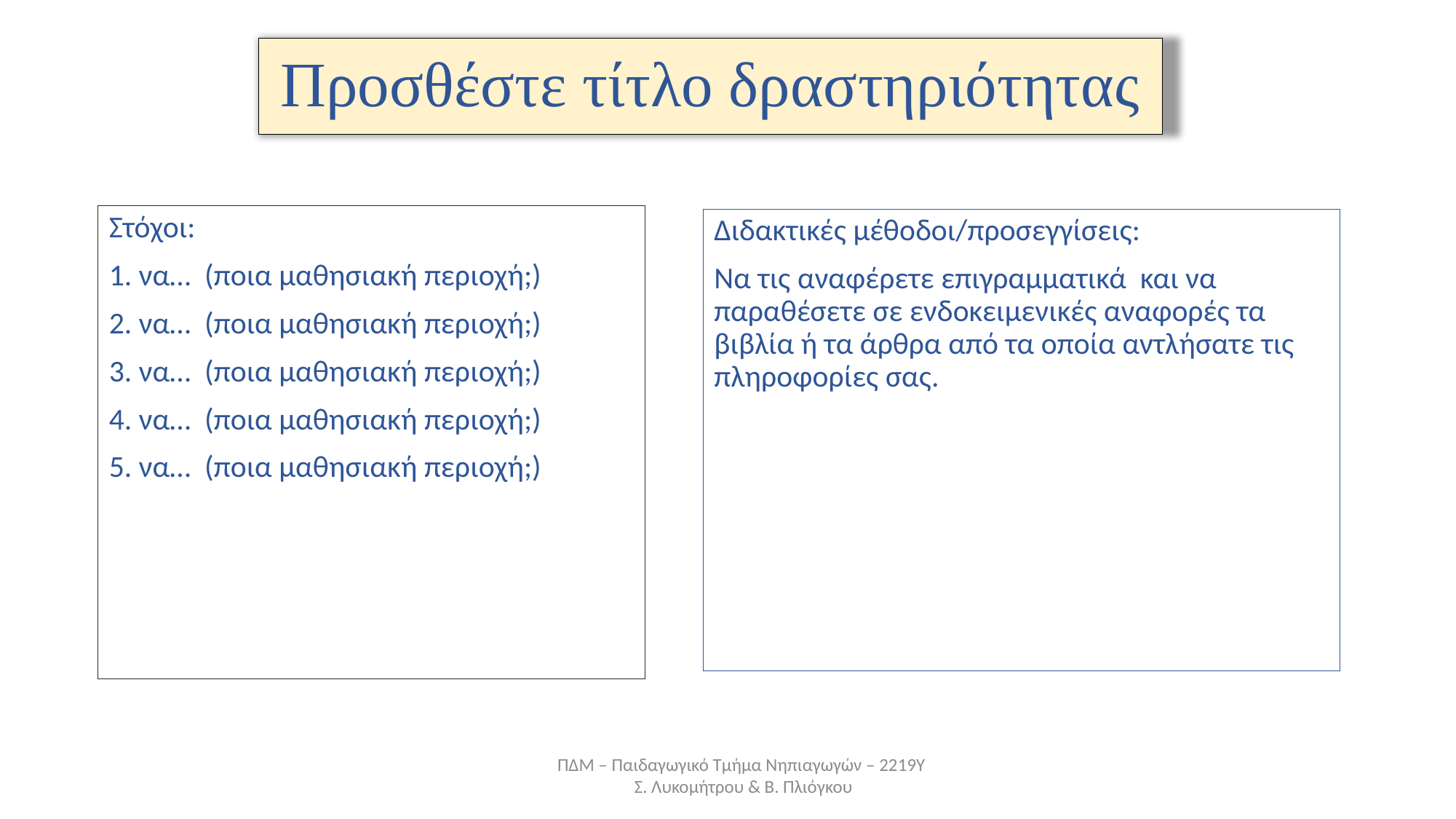

Προσθέστε τίτλο δραστηριότητας
Στόχοι:
1. να…  (ποια μαθησιακή περιοχή;)
2. να…  (ποια μαθησιακή περιοχή;)
3. να…  (ποια μαθησιακή περιοχή;)
4. να…  (ποια μαθησιακή περιοχή;)
5. να…  (ποια μαθησιακή περιοχή;)

Διδακτικές μέθοδοι/προσεγγίσεις:
Να τις αναφέρετε επιγραμματικά  και να παραθέσετε σε ενδοκειμενικές αναφορές τα βιβλία ή τα άρθρα από τα οποία αντλήσατε τις πληροφορίες σας.

ΠΔΜ – Παιδαγωγικό Τμήμα Νηπιαγωγών – 2219Υ
 Σ. Λυκομήτρου & Β. Πλιόγκου